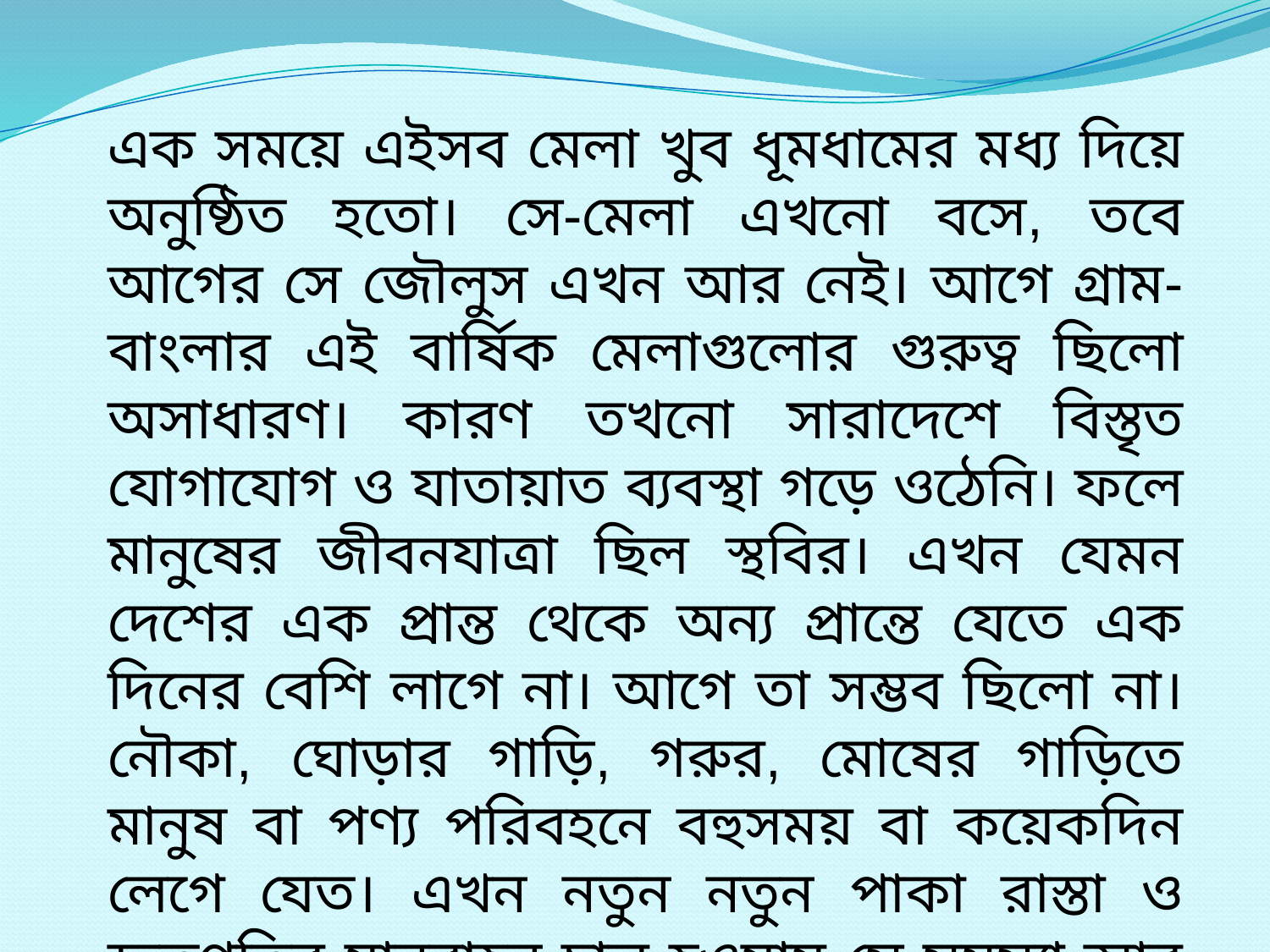

এক সময়ে এইসব মেলা খুব ধূমধামের মধ্য দিয়ে অনুষ্ঠিত হতো। সে-মেলা এখনো বসে, তবে আগের সে জৌলুস এখন আর নেই। আগে গ্রাম-বাংলার এই বার্ষিক মেলাগুলোর গুরুত্ব ছিলো অসাধারণ। কারণ তখনো সারাদেশে বিস্তৃত যোগাযোগ ও যাতায়াত ব্যবস্থা গড়ে ওঠেনি। ফলে মানুষের জীবনযাত্রা ছিল স্থবির। এখন যেমন দেশের এক প্রান্ত থেকে অন্য প্রান্তে যেতে এক দিনের বেশি লাগে না। আগে তা সম্ভব ছিলো না। নৌকা, ঘোড়ার গাড়ি, গরুর, মোষের গাড়িতে মানুষ বা পণ্য পরিবহনে বহুসময় বা কয়েকদিন লেগে যেত। এখন নতুন নতুন পাকা রাস্তা ও দ্রুতগতির যানবাহন চালু হওয়ায় সে-সমস্যা আর নেই। আগে এইসব আঞ্চলিক মেলা থেকেই মানুষ সারা বছরের প্রয়োজনীয় জিনিসপত্র কিনে রাখত।